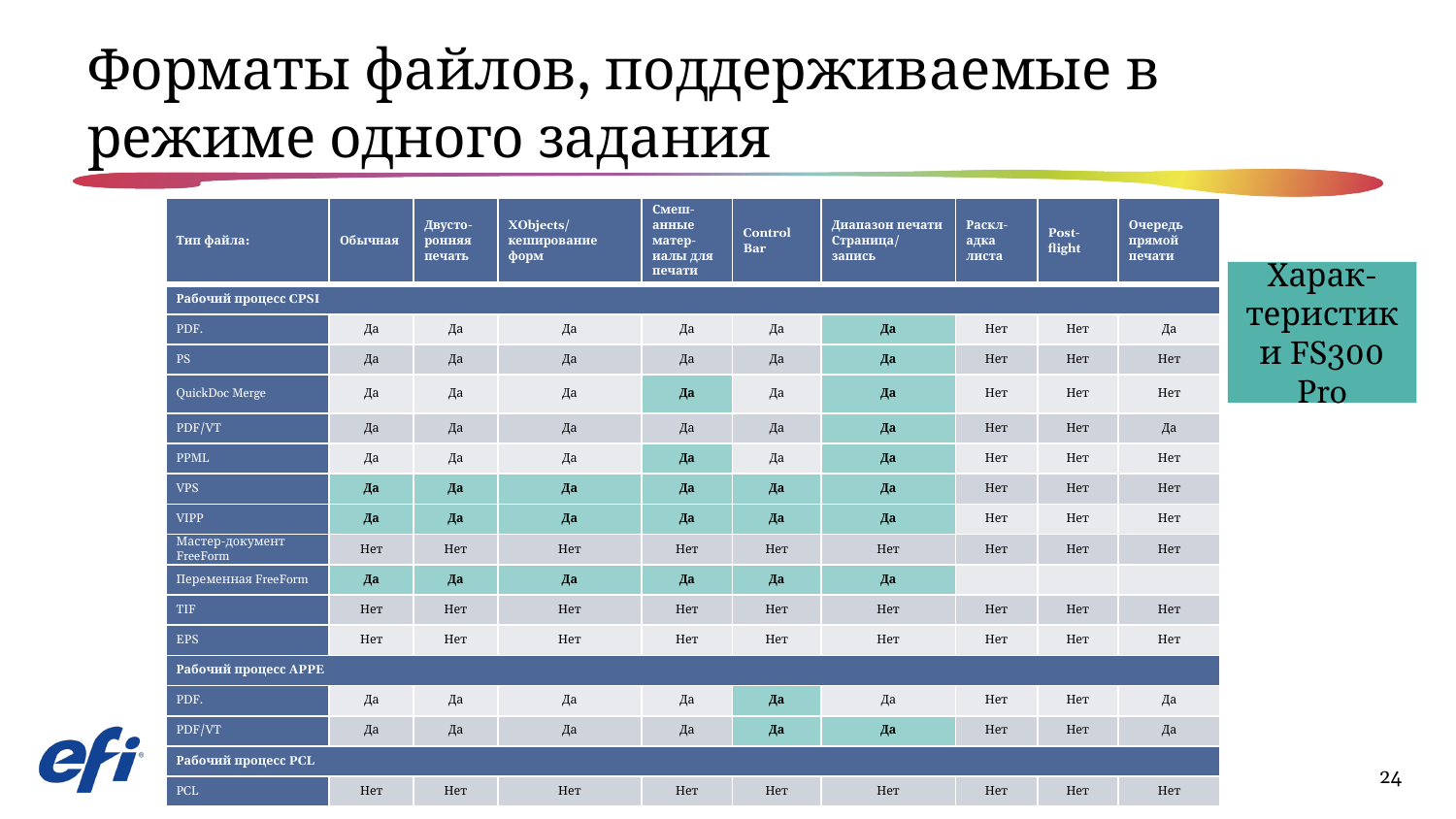

# Форматы файлов, поддерживаемые в режиме одного задания
| Тип файла: | Обычная | Двусто-ронняя печать | XObjects/ кеширование форм | Смеш-анные матер-иалы для печати | Control Bar | Диапазон печати Страница/ запись | Раскл-адка листа | Post-flight | Очередь прямой печати |
| --- | --- | --- | --- | --- | --- | --- | --- | --- | --- |
| Рабочий процесс CPSI |  |  |  |  |  |  |  |  |  |
| PDF. | Да | Да | Да | Да | Да | Да | Нет | Нет | Да |
| PS | Да | Да | Да | Да | Да | Да | Нет | Нет | Нет |
| QuickDoc Merge | Да | Да | Да | Да | Да | Да | Нет | Нет | Нет |
| PDF/VT | Да | Да | Да | Да | Да | Да | Нет | Нет | Да |
| PPML | Да | Да | Да | Да | Да | Да | Нет | Нет | Нет |
| VPS | Да | Да | Да | Да | Да | Да | Нет | Нет | Нет |
| VIPP | Да | Да | Да | Да | Да | Да | Нет | Нет | Нет |
| Мастер-документ FreeForm | Нет | Нет | Нет | Нет | Нет | Нет | Нет | Нет | Нет |
| Переменная FreeForm | Да | Да | Да | Да | Да | Да |  |  |  |
| TIF | Нет | Нет | Нет | Нет | Нет | Нет | Нет | Нет | Нет |
| EPS | Нет | Нет | Нет | Нет | Нет | Нет | Нет | Нет | Нет |
| Рабочий процесс APPE |  |  |  |  |  |  |  |  |  |
| PDF. | Да | Да | Да | Да | Да | Да | Нет | Нет | Да |
| PDF/VT | Да | Да | Да | Да | Да | Да | Нет | Нет | Да |
| Рабочий процесс PCL |  |  |  |  |  |  |  |  |  |
| PCL | Нет | Нет | Нет | Нет | Нет | Нет | Нет | Нет | Нет |
Харак-теристики FS300 Pro
24